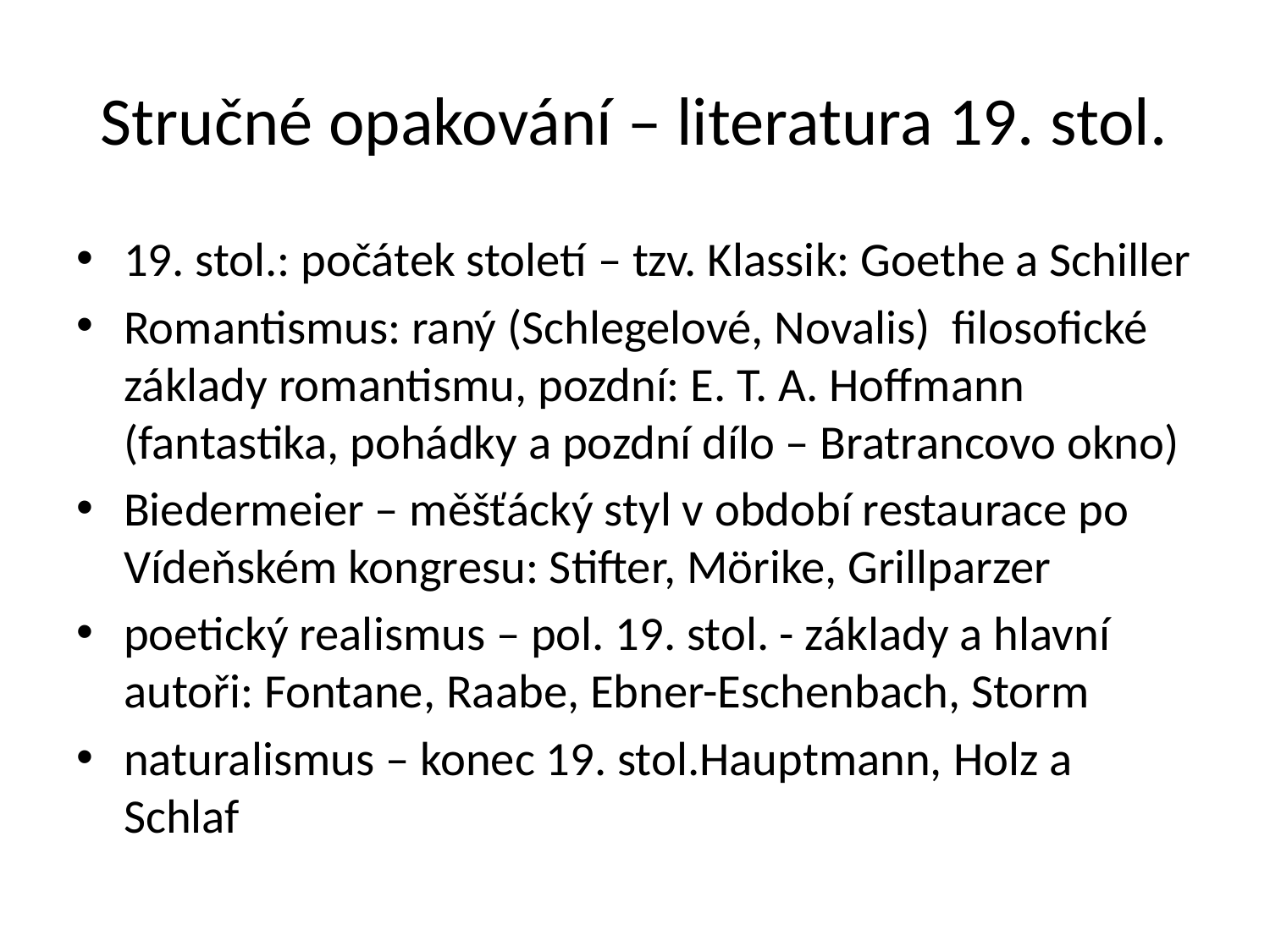

# Stručné opakování – literatura 19. stol.
19. stol.: počátek století – tzv. Klassik: Goethe a Schiller
Romantismus: raný (Schlegelové, Novalis)  filosofické základy romantismu, pozdní: E. T. A. Hoffmann (fantastika, pohádky a pozdní dílo – Bratrancovo okno)
Biedermeier – měšťácký styl v období restaurace po Vídeňském kongresu: Stifter, Mörike, Grillparzer
poetický realismus – pol. 19. stol. - základy a hlavní autoři: Fontane, Raabe, Ebner-Eschenbach, Storm
naturalismus – konec 19. stol.Hauptmann, Holz a Schlaf